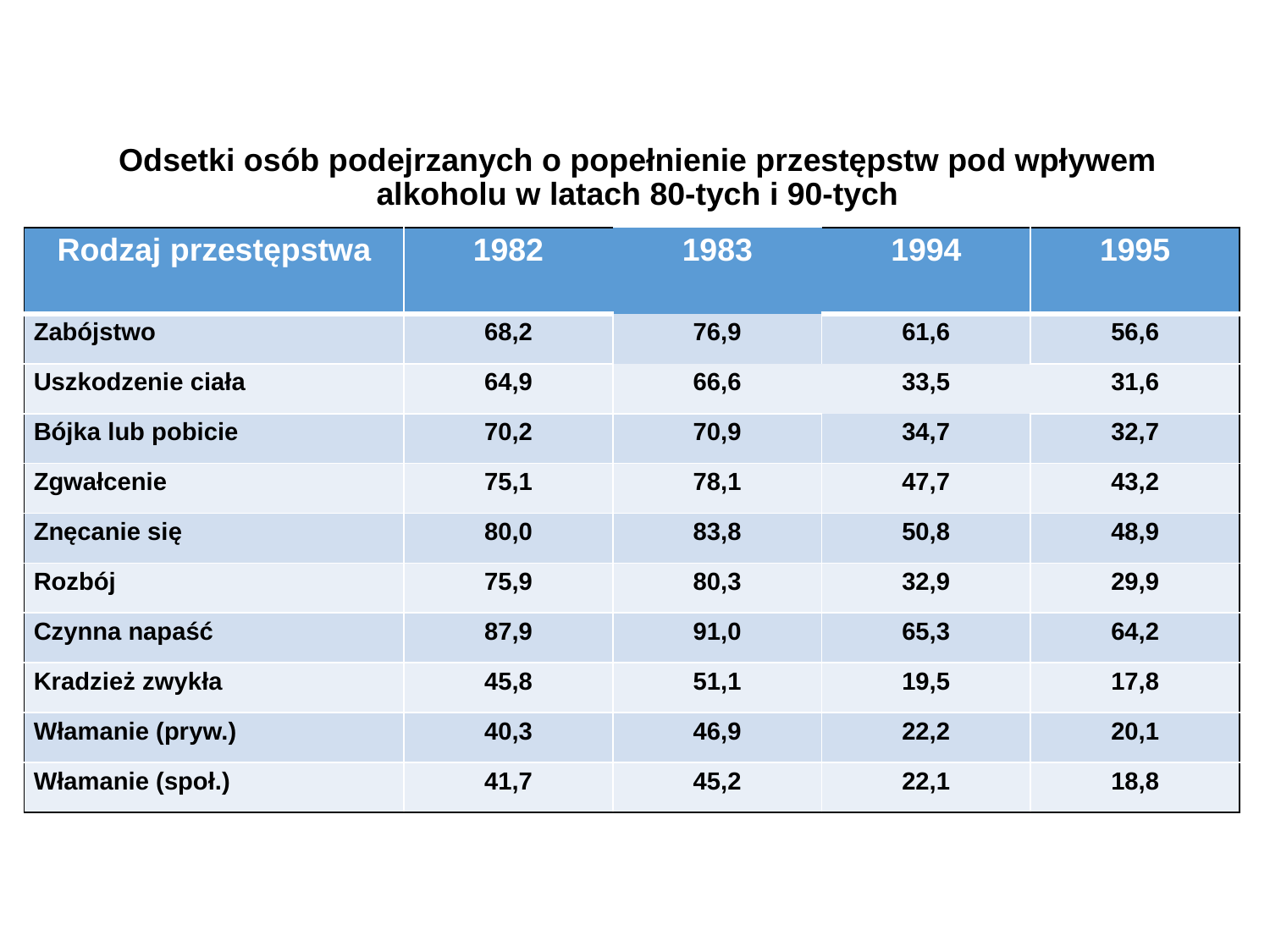

# Odsetki osób podejrzanych o popełnienie przestępstw pod wpływem alkoholu w latach 80-tych i 90-tych
| Rodzaj przestępstwa | 1982 | 1983 | 1994 | 1995 |
| --- | --- | --- | --- | --- |
| Zabójstwo | 68,2 | 76,9 | 61,6 | 56,6 |
| Uszkodzenie ciała | 64,9 | 66,6 | 33,5 | 31,6 |
| Bójka lub pobicie | 70,2 | 70,9 | 34,7 | 32,7 |
| Zgwałcenie | 75,1 | 78,1 | 47,7 | 43,2 |
| Znęcanie się | 80,0 | 83,8 | 50,8 | 48,9 |
| Rozbój | 75,9 | 80,3 | 32,9 | 29,9 |
| Czynna napaść | 87,9 | 91,0 | 65,3 | 64,2 |
| Kradzież zwykła | 45,8 | 51,1 | 19,5 | 17,8 |
| Włamanie (pryw.) | 40,3 | 46,9 | 22,2 | 20,1 |
| Włamanie (społ.) | 41,7 | 45,2 | 22,1 | 18,8 |